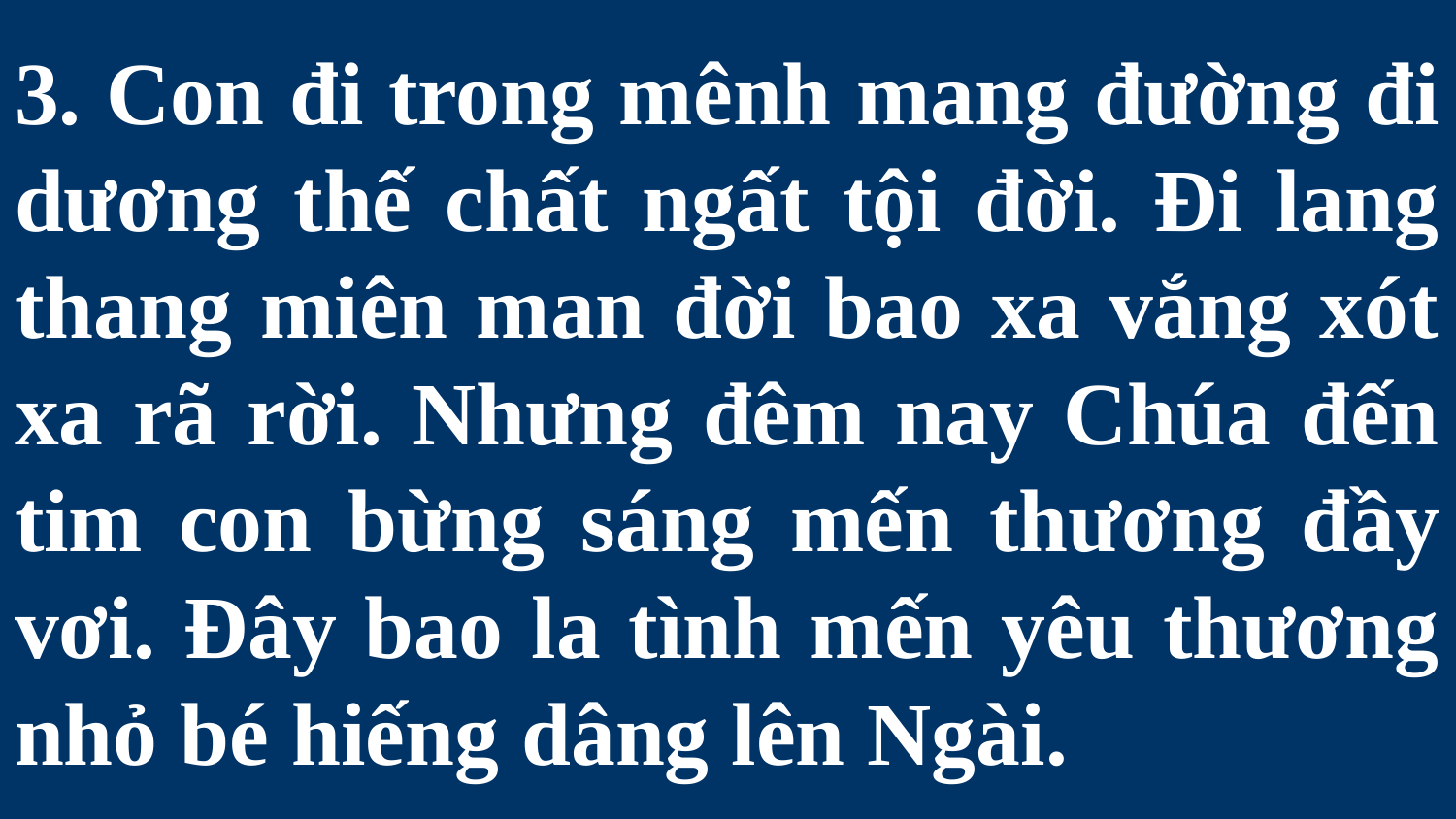

# 3. Con đi trong mênh mang đường đi dương thế chất ngất tội đời. Đi lang thang miên man đời bao xa vắng xót xa rã rời. Nhưng đêm nay Chúa đến tim con bừng sáng mến thương đầy vơi. Đây bao la tình mến yêu thương nhỏ bé hiếng dâng lên Ngài.